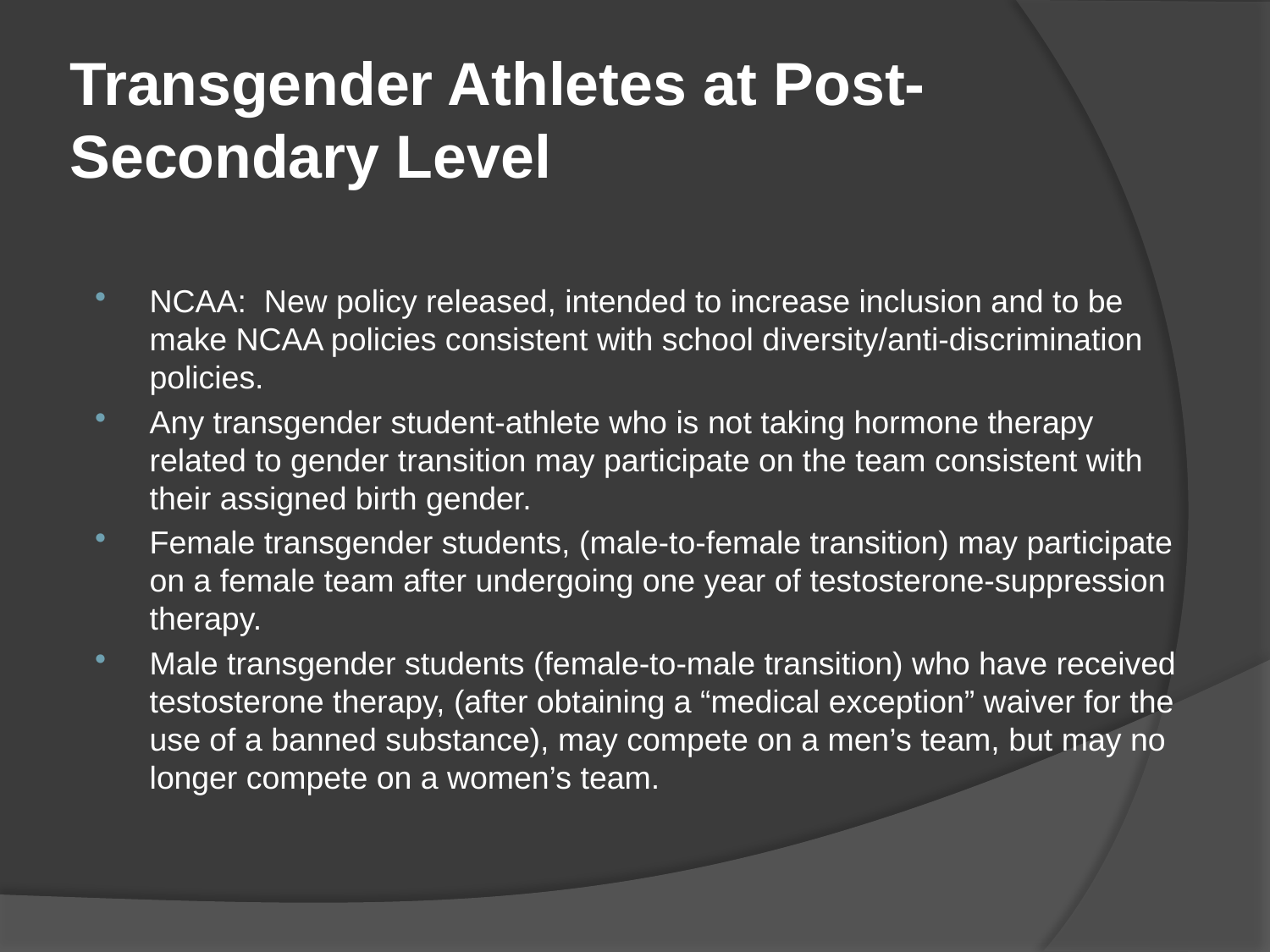

# Transgender Athletes at Post-Secondary Level
NCAA:  New policy released, intended to increase inclusion and to be make NCAA policies consistent with school diversity/anti-discrimination policies.
Any transgender student-athlete who is not taking hormone therapy related to gender transition may participate on the team consistent with their assigned birth gender.
Female transgender students, (male-to-female transition) may participate on a female team after undergoing one year of testosterone-suppression therapy.
Male transgender students (female-to-male transition) who have received testosterone therapy, (after obtaining a “medical exception” waiver for the use of a banned substance), may compete on a men’s team, but may no longer compete on a women’s team.